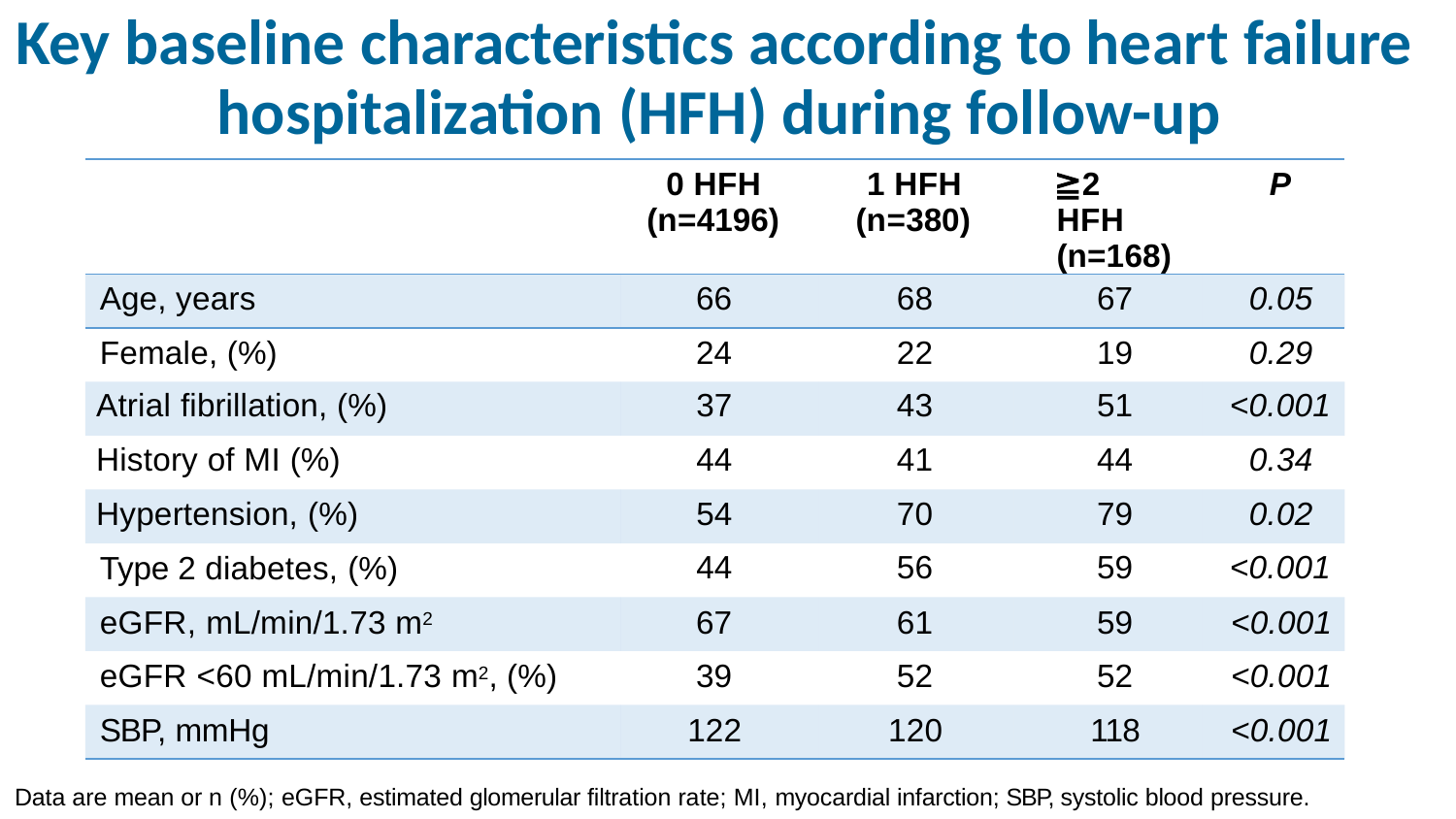

# Key baseline characteristics according to heart failure  hospitalization (HFH) during follow-up
|  | 0 HFH (n=4196) | 1 HFH (n=380) | ≧2 HFH (n=168) | P |
| --- | --- | --- | --- | --- |
| Age, years | 66 | 68 | 67 | 0.05 |
| Female, (%) | 24 | 22 | 19 | 0.29 |
| Atrial fibrillation, (%) | 37 | 43 | 51 | <0.001 |
| History of MI (%) | 44 | 41 | 44 | 0.34 |
| Hypertension, (%) | 54 | 70 | 79 | 0.02 |
| Type 2 diabetes, (%) | 44 | 56 | 59 | <0.001 |
| eGFR, mL/min/1.73 m2 | 67 | 61 | 59 | <0.001 |
| eGFR <60 mL/min/1.73 m2, (%) | 39 | 52 | 52 | <0.001 |
| SBP, mmHg | 122 | 120 | 118 | <0.001 |
Data are mean or n (%); eGFR, estimated glomerular filtration rate; MI, myocardial infarction; SBP, systolic blood pressure.